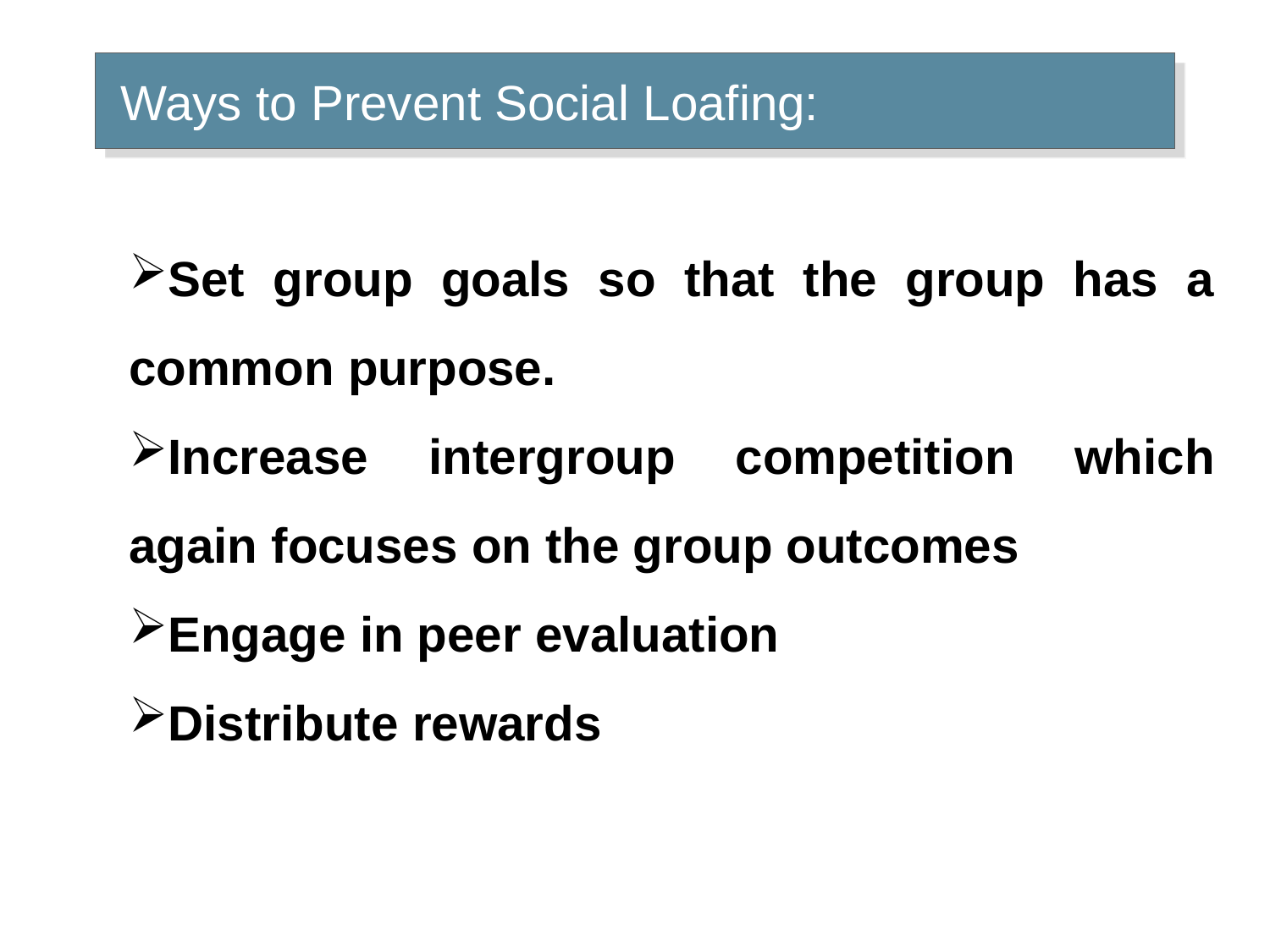

# Ways to Prevent Social Loafing:
Set group goals so that the group has a common purpose.
Increase intergroup competition which again focuses on the group outcomes
Engage in peer evaluation
Distribute rewards